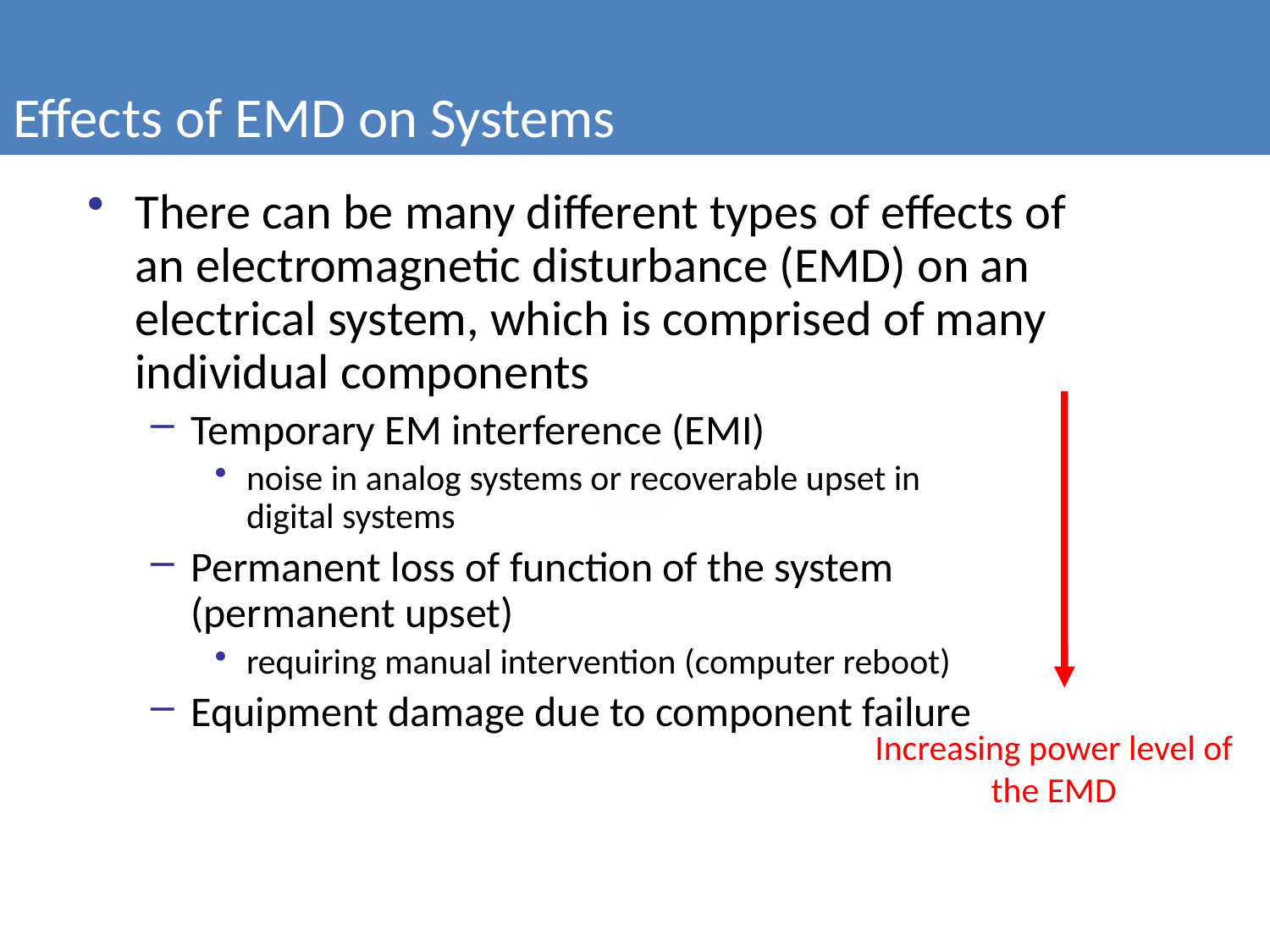

Effects of EMD on Systems
There can be many different types of effects of an electromagnetic disturbance (EMD) on an electrical system, which is comprised of many individual components
Temporary EM interference (EMI)
noise in analog systems or recoverable upset in
digital systems
Permanent loss of function of the system
(permanent upset)
requiring manual intervention (computer reboot)
Equipment damage due to component failure

Increasing power level of the EMD